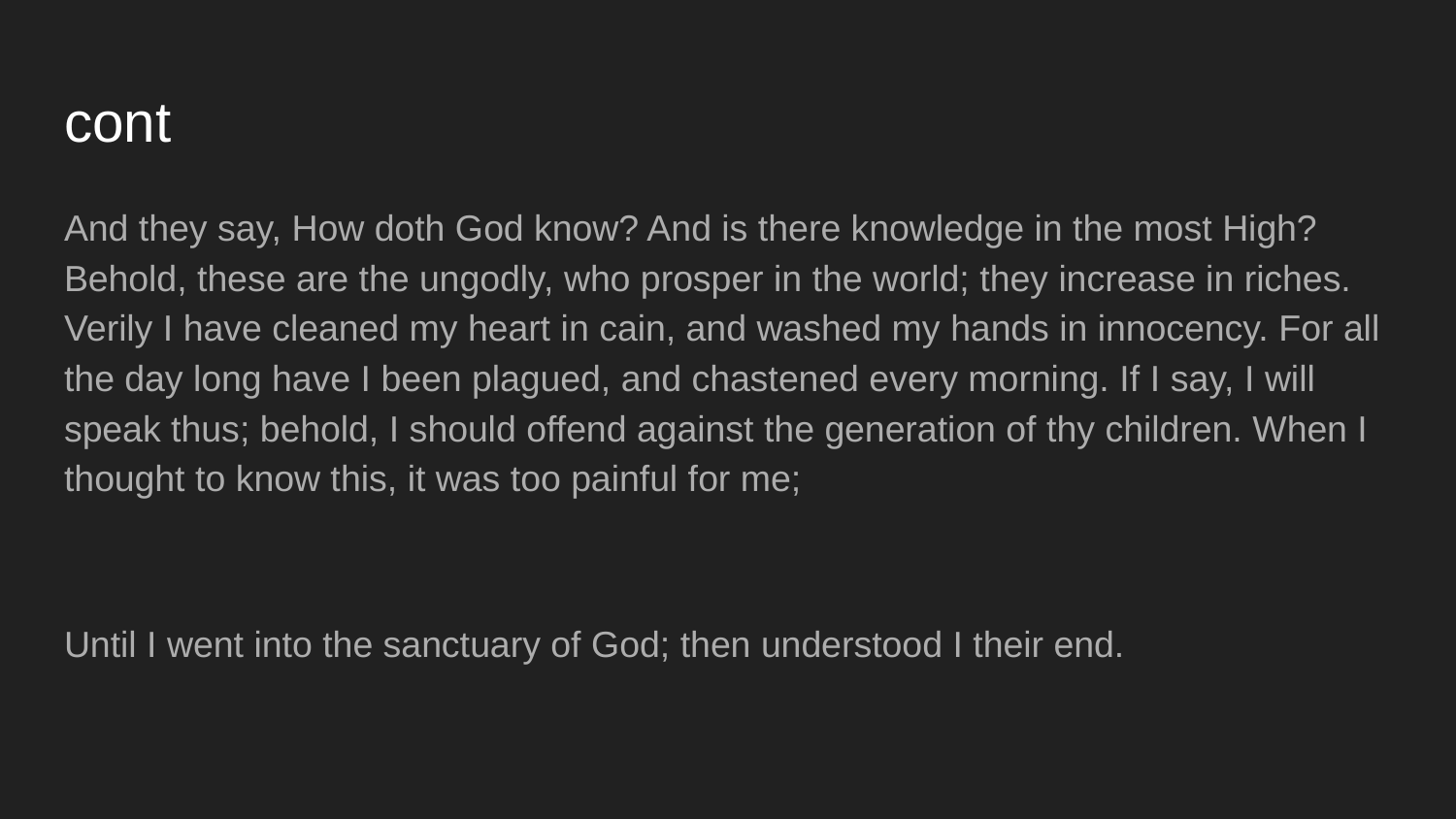

# cont
And they say, How doth God know? And is there knowledge in the most High? Behold, these are the ungodly, who prosper in the world; they increase in riches. Verily I have cleaned my heart in cain, and washed my hands in innocency. For all the day long have I been plagued, and chastened every morning. If I say, I will speak thus; behold, I should offend against the generation of thy children. When I thought to know this, it was too painful for me;

Until I went into the sanctuary of God; then understood I their end.